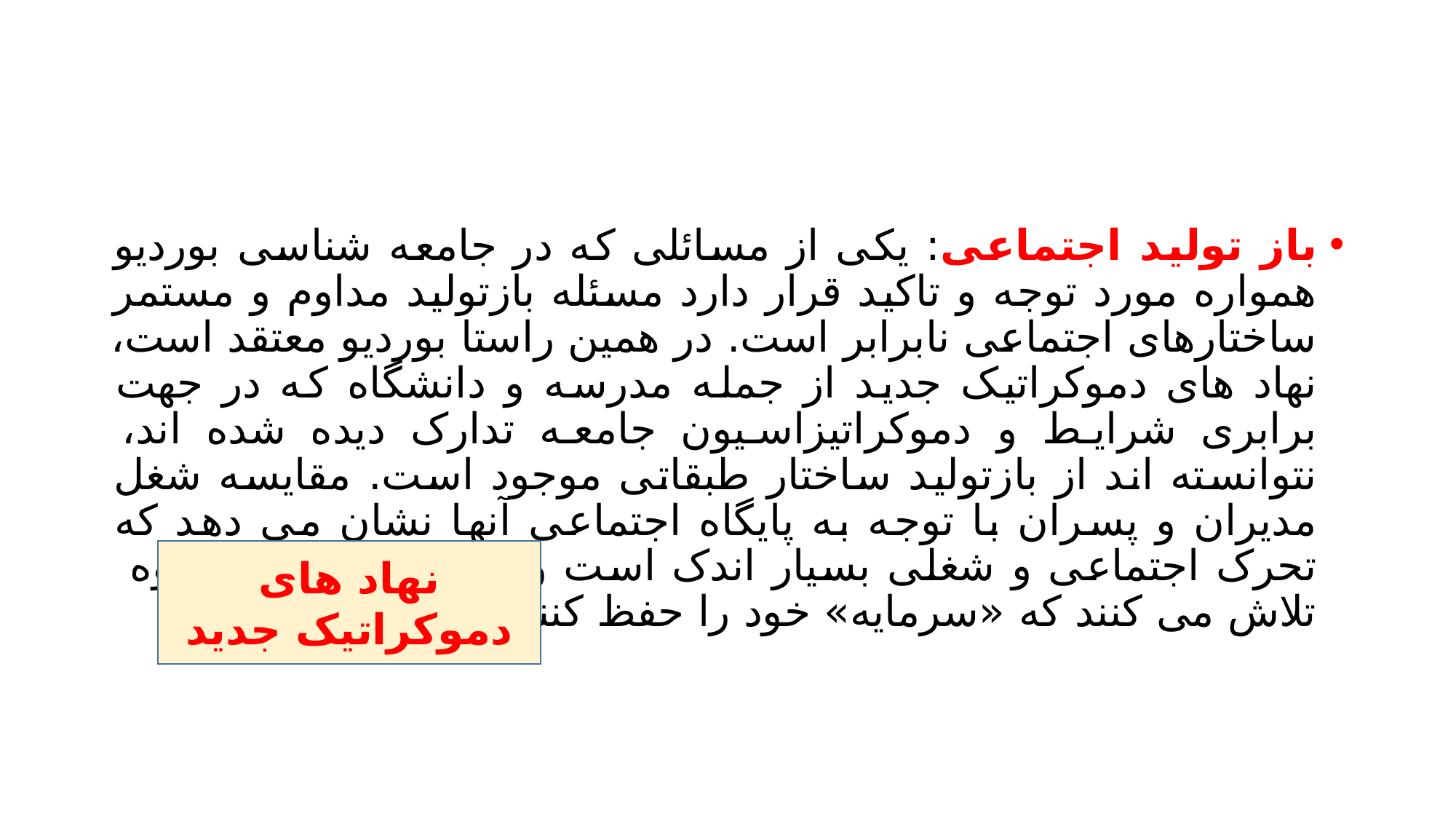

#
باز تولید اجتماعی: یکی از مسائلی که در جامعه شناسی بوردیو همواره مورد توجه و تاکید قرار دارد مسئله بازتولید مداوم و مستمر ساختارهای اجتماعی نابرابر است. در همین راستا بوردیو معتقد است، نهاد های دموکراتیک جدید از جمله مدرسه و دانشگاه که در جهت برابری شرایط و دموکراتیزاسیون جامعه تدارک دیده شده اند، نتوانسته اند از بازتولید ساختار طبقاتی موجود است. مقایسه شغل مدیران و پسران با توجه به پایگاه اجتماعی آنها نشان می دهد که تحرک اجتماعی و شغلی بسیار اندک است و کنشگران در هر گروه  تلاش می کنند که «سرمایه» خود را حفظ کنند.
نهاد های دموکراتیک جدید